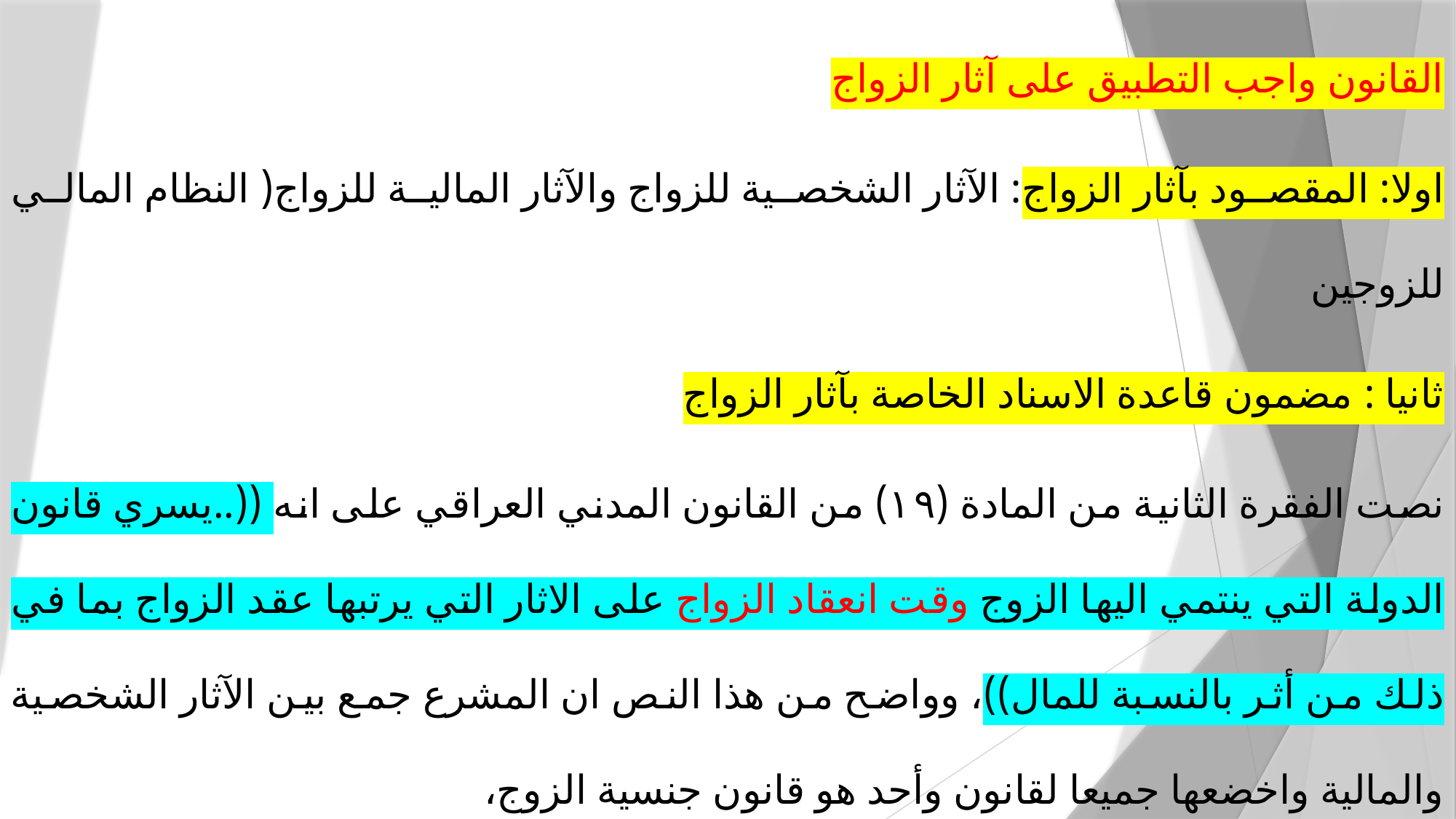

القانون واجب التطبيق على آثار الزواج
اولا: المقصود بآثار الزواج: الآثار الشخصية للزواج والآثار المالية للزواج( النظام المالي للزوجين
ثانيا : مضمون قاعدة الاسناد الخاصة بآثار الزواج
نصت الفقرة الثانية من المادة (۱۹) من القانون المدني العراقي على انه ((..يسري قانون الدولة التي ينتمي اليها الزوج وقت انعقاد الزواج على الاثار التي يرتبها عقد الزواج بما في ذلك من أثر بالنسبة للمال))، وواضح من هذا النص ان المشرع جمع بين الآثار الشخصية والمالية واخضعها جميعا لقانون وأحد هو قانون جنسية الزوج،